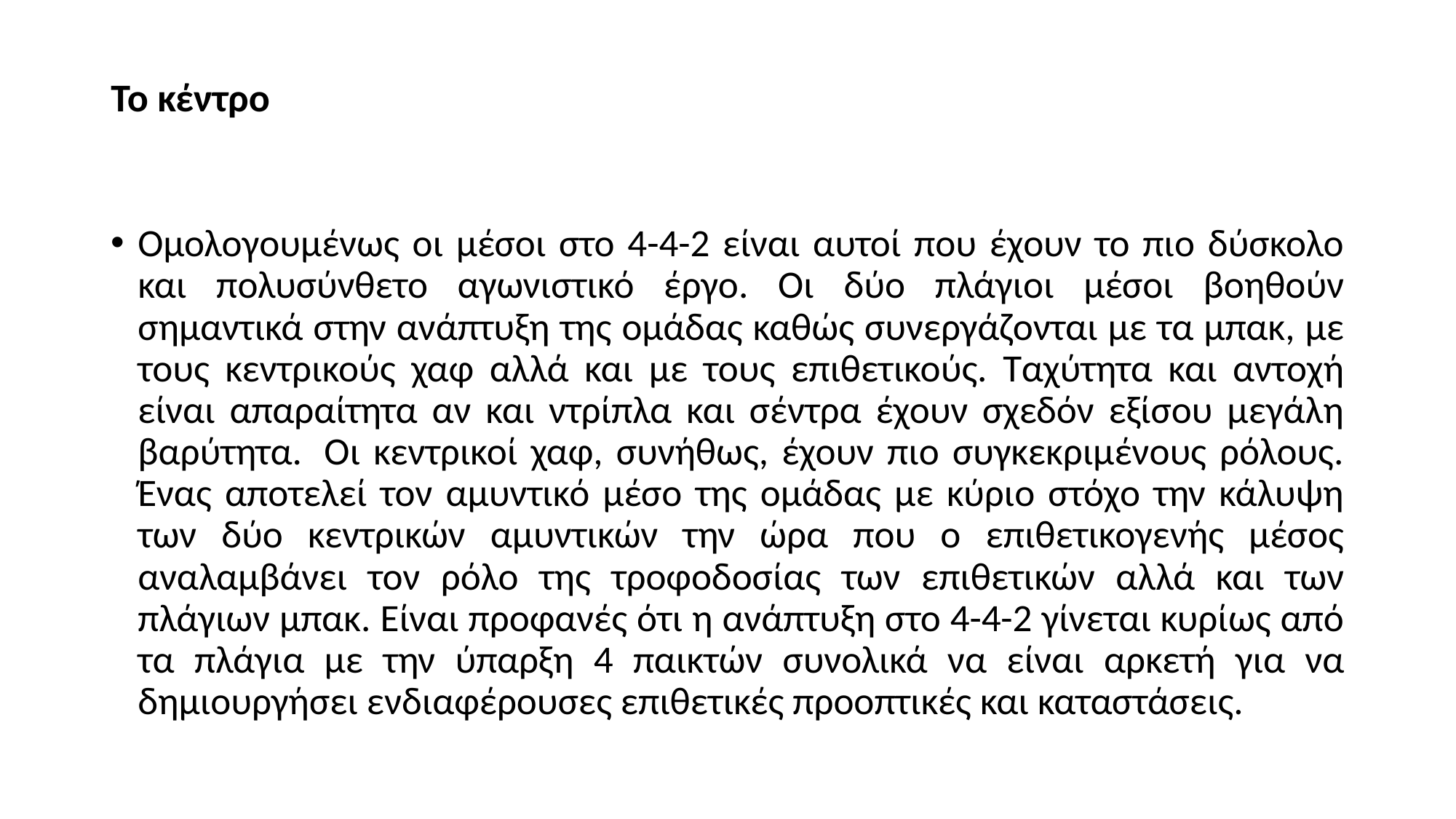

# Το κέντρο
Ομολογουμένως οι μέσοι στο 4-4-2 είναι αυτοί που έχουν το πιο δύσκολο και πολυσύνθετο αγωνιστικό έργο. Οι δύο πλάγιοι μέσοι βοηθούν σημαντικά στην ανάπτυξη της ομάδας καθώς συνεργάζονται με τα μπακ, με τους κεντρικούς χαφ αλλά και με τους επιθετικούς. Ταχύτητα και αντοχή είναι απαραίτητα αν και ντρίπλα και σέντρα έχουν σχεδόν εξίσου μεγάλη βαρύτητα.  Οι κεντρικοί χαφ, συνήθως, έχουν πιο συγκεκριμένους ρόλους. Ένας αποτελεί τον αμυντικό μέσο της ομάδας με κύριο στόχο την κάλυψη των δύο κεντρικών αμυντικών την ώρα που ο επιθετικογενής μέσος αναλαμβάνει τον ρόλο της τροφοδοσίας των επιθετικών αλλά και των πλάγιων μπακ. Είναι προφανές ότι η ανάπτυξη στο 4-4-2 γίνεται κυρίως από τα πλάγια με την ύπαρξη 4 παικτών συνολικά να είναι αρκετή για να δημιουργήσει ενδιαφέρουσες επιθετικές προοπτικές και καταστάσεις.